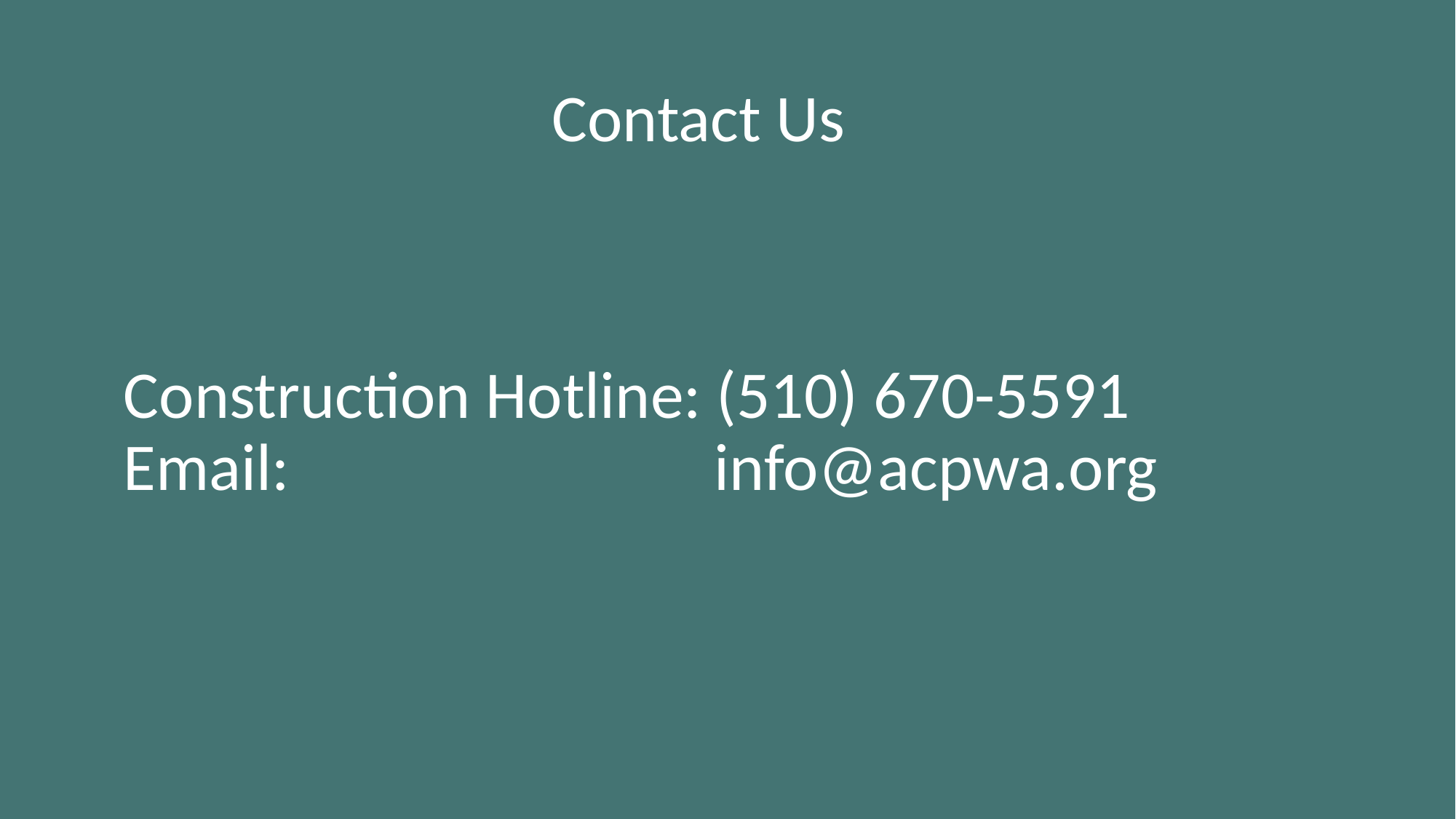

Contact Us
# Construction Hotline: (510) 670-5591 Email: 				   info@acpwa.org